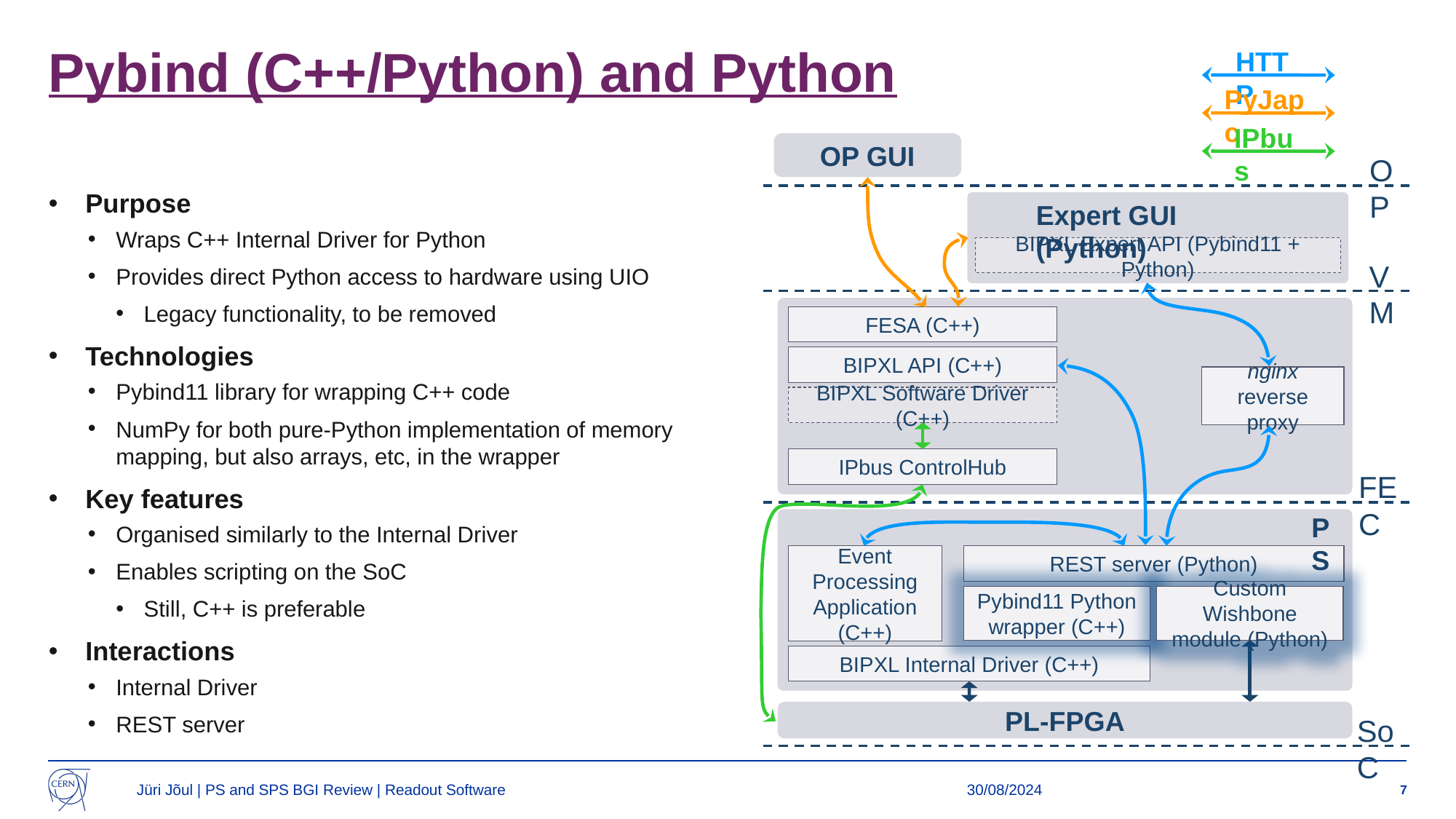

HTTP
# Pybind (C++/Python) and Python

PyJapc

IPbus
OP GUI

OP

Purpose
Wraps C++ Internal Driver for Python
Provides direct Python access to hardware using UIO
Legacy functionality, to be removed
Technologies
Pybind11 library for wrapping C++ code
NumPy for both pure-Python implementation of memory mapping, but also arrays, etc, in the wrapper
Key features
Organised similarly to the Internal Driver
Enables scripting on the SoC
Still, C++ is preferable
Interactions
Internal Driver
REST server

Expert GUI (Python)

BIPXL Expert API (Pybind11 + Python)
VM

FESA (C++)
BIPXL API (C++)

nginx reverse proxy
BIPXL Software Driver (C++)

IPbus ControlHub
FEC

PS

Event Processing Application (C++)
REST server (Python)
Pybind11 Python wrapper (C++)
Custom Wishbone module (Python)
BIPXL Internal Driver (C++)
PL-FPGA
SoC
Jüri Jõul | PS and SPS BGI Review | Readout Software
30/08/2024
7